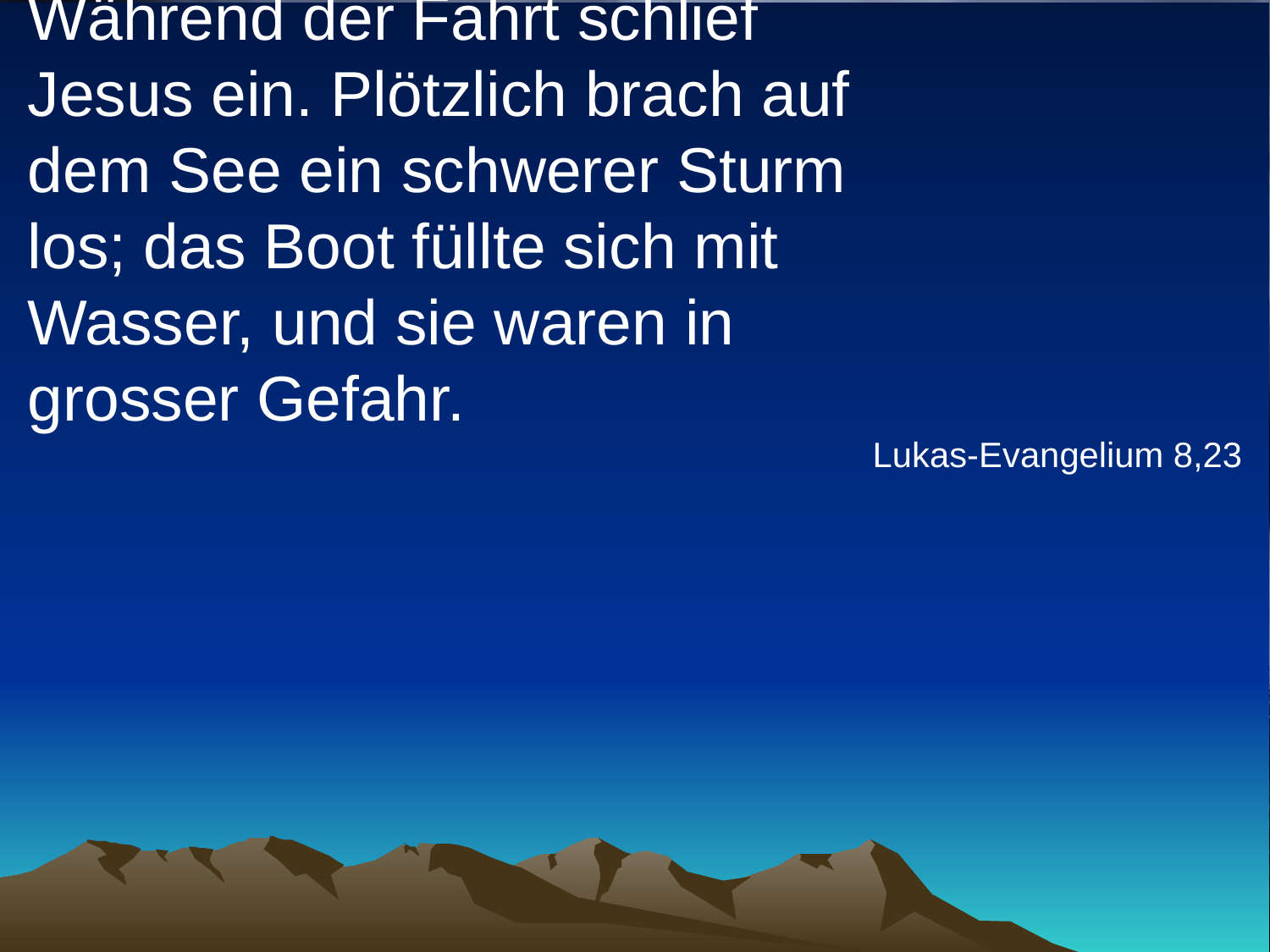

# Während der Fahrt schlief Jesus ein. Plötzlich brach auf dem See ein schwerer Sturm los; das Boot füllte sich mit Wasser, und sie waren in grosser Gefahr.
Lukas-Evangelium 8,23